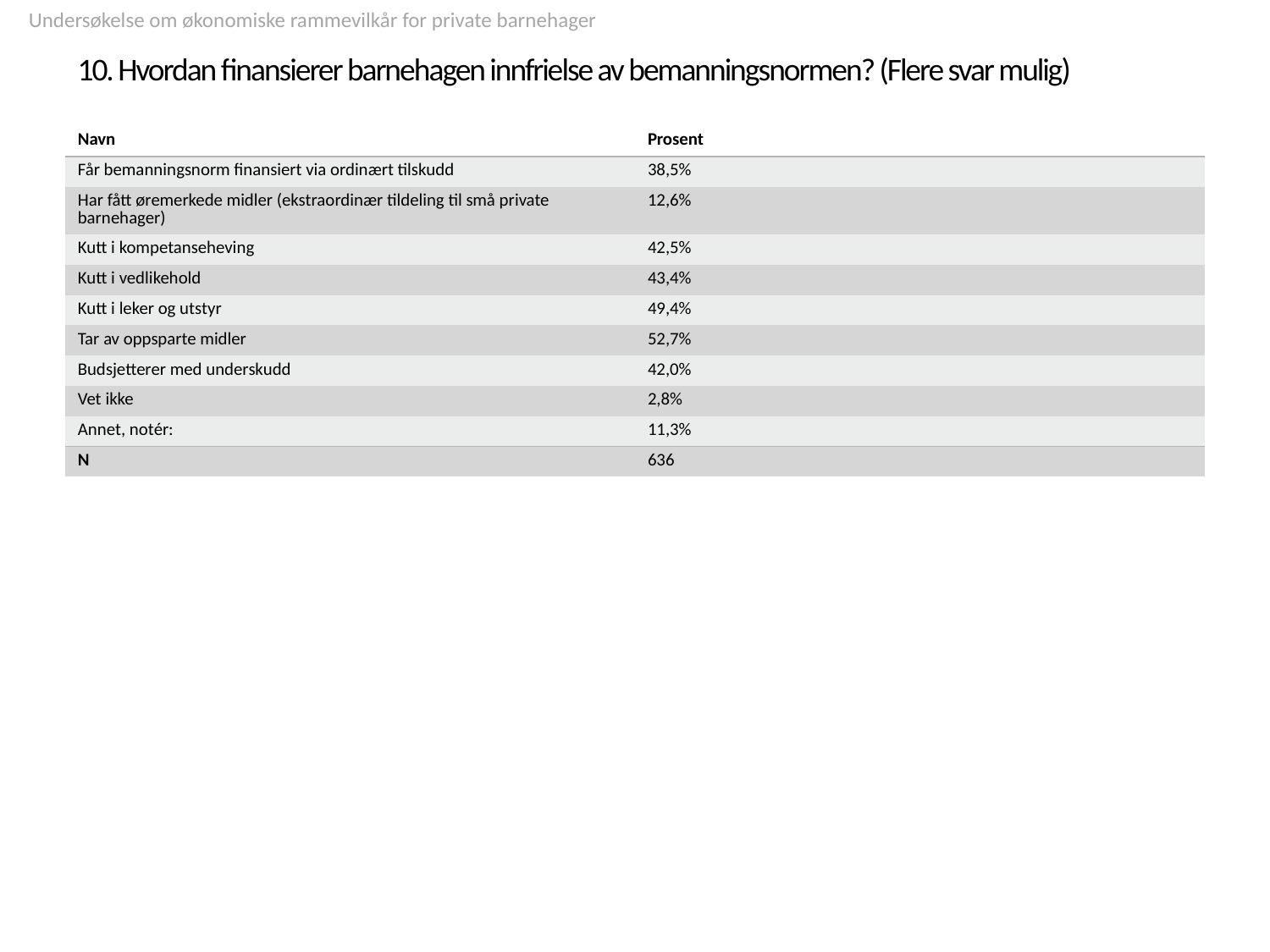

Undersøkelse om økonomiske rammevilkår for private barnehager
# 10. Hvordan finansierer barnehagen innfrielse av bemanningsnormen? (Flere svar mulig)
| Navn | Prosent |
| --- | --- |
| Får bemanningsnorm finansiert via ordinært tilskudd | 38,5% |
| Har fått øremerkede midler (ekstraordinær tildeling til små private barnehager) | 12,6% |
| Kutt i kompetanseheving | 42,5% |
| Kutt i vedlikehold | 43,4% |
| Kutt i leker og utstyr | 49,4% |
| Tar av oppsparte midler | 52,7% |
| Budsjetterer med underskudd | 42,0% |
| Vet ikke | 2,8% |
| Annet, notér: | 11,3% |
| N | 636 |